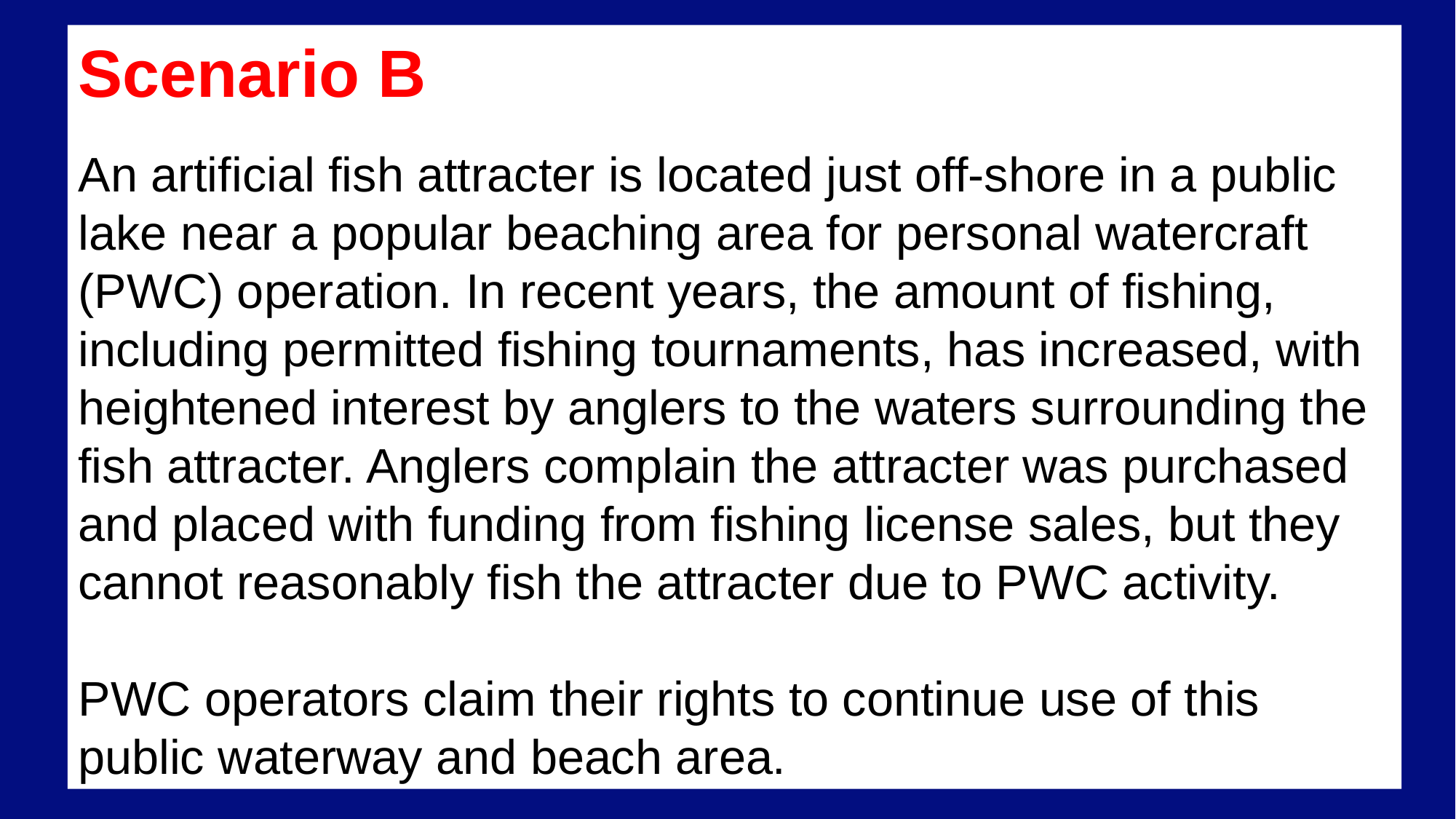

Scenario B

An artificial fish attracter is located just off-shore in a public lake near a popular beaching area for personal watercraft (PWC) operation. In recent years, the amount of fishing, including permitted fishing tournaments, has increased, with heightened interest by anglers to the waters surrounding the fish attracter. Anglers complain the attracter was purchased and placed with funding from fishing license sales, but they cannot reasonably fish the attracter due to PWC activity.

PWC operators claim their rights to continue use of this public waterway and beach area.